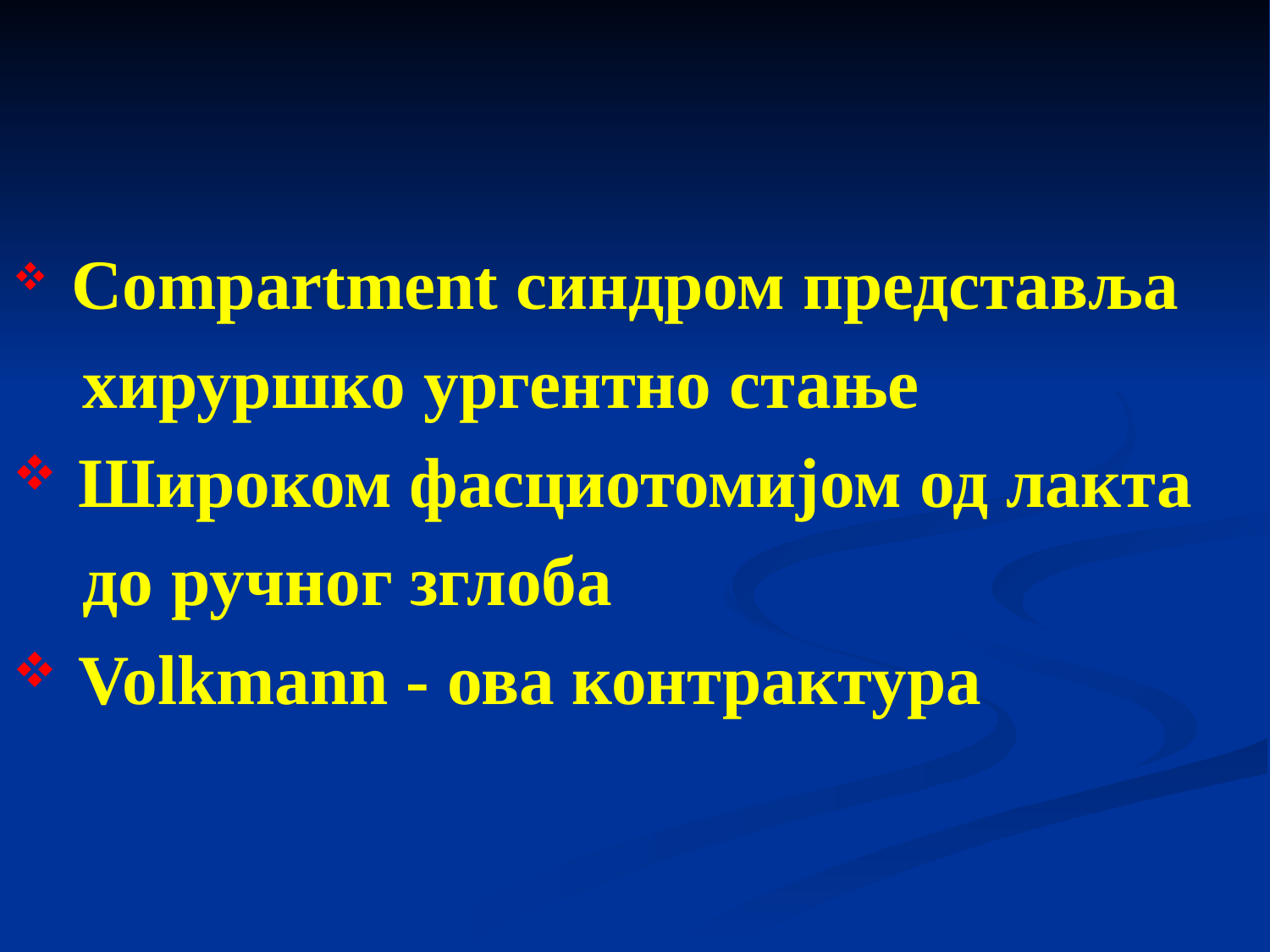

Compartment синдром представља
    хируршко ургентно стање
 Широком фасциотомијом од лакта
    до ручног зглоба
 Volkmann - ова контрактура